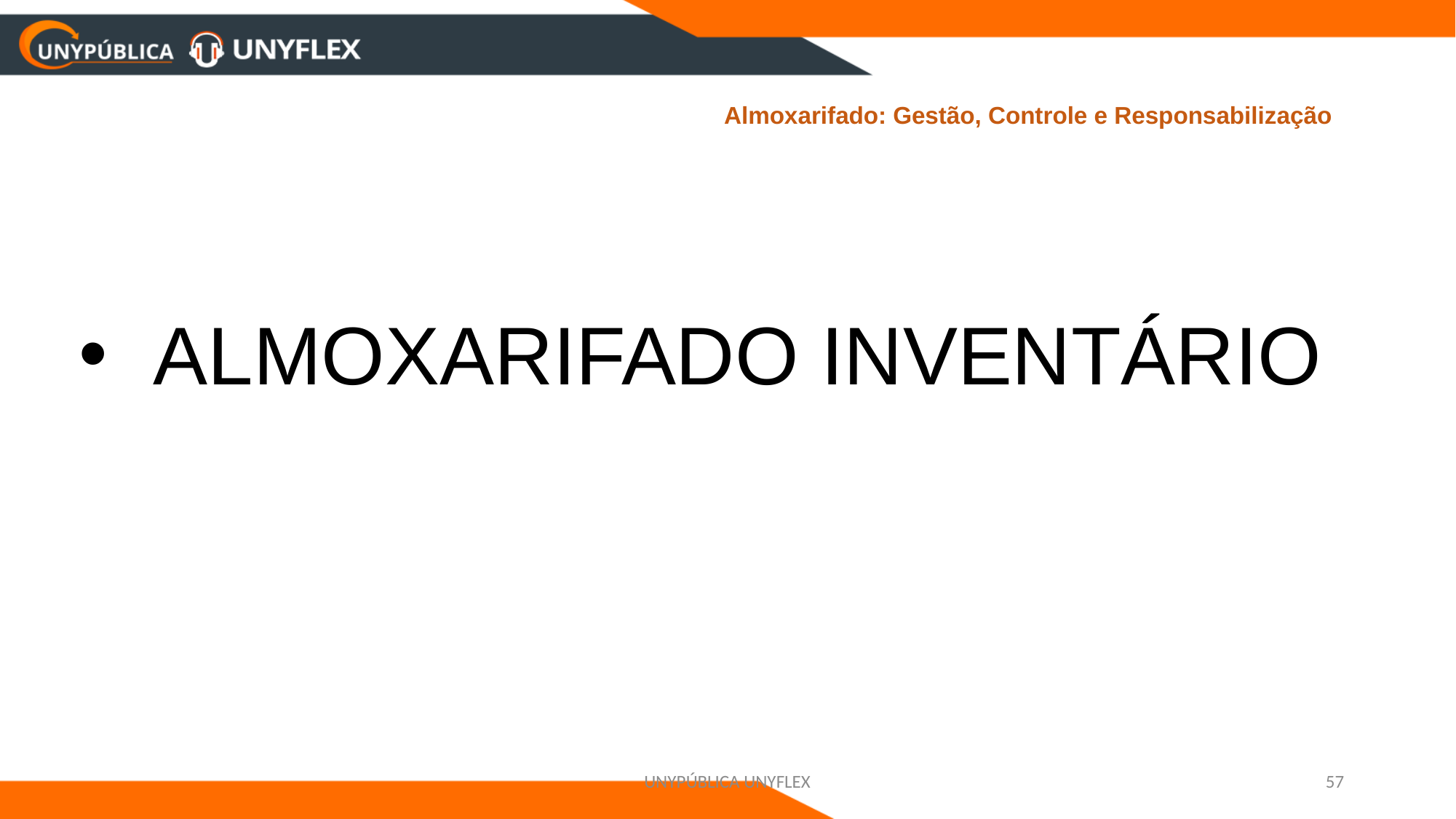

# Almoxarifado: Gestão, Controle e Responsabilização

  ALMOXARIFADO INVENTÁRIO
UNYPÚBLICA UNYFLEX
57